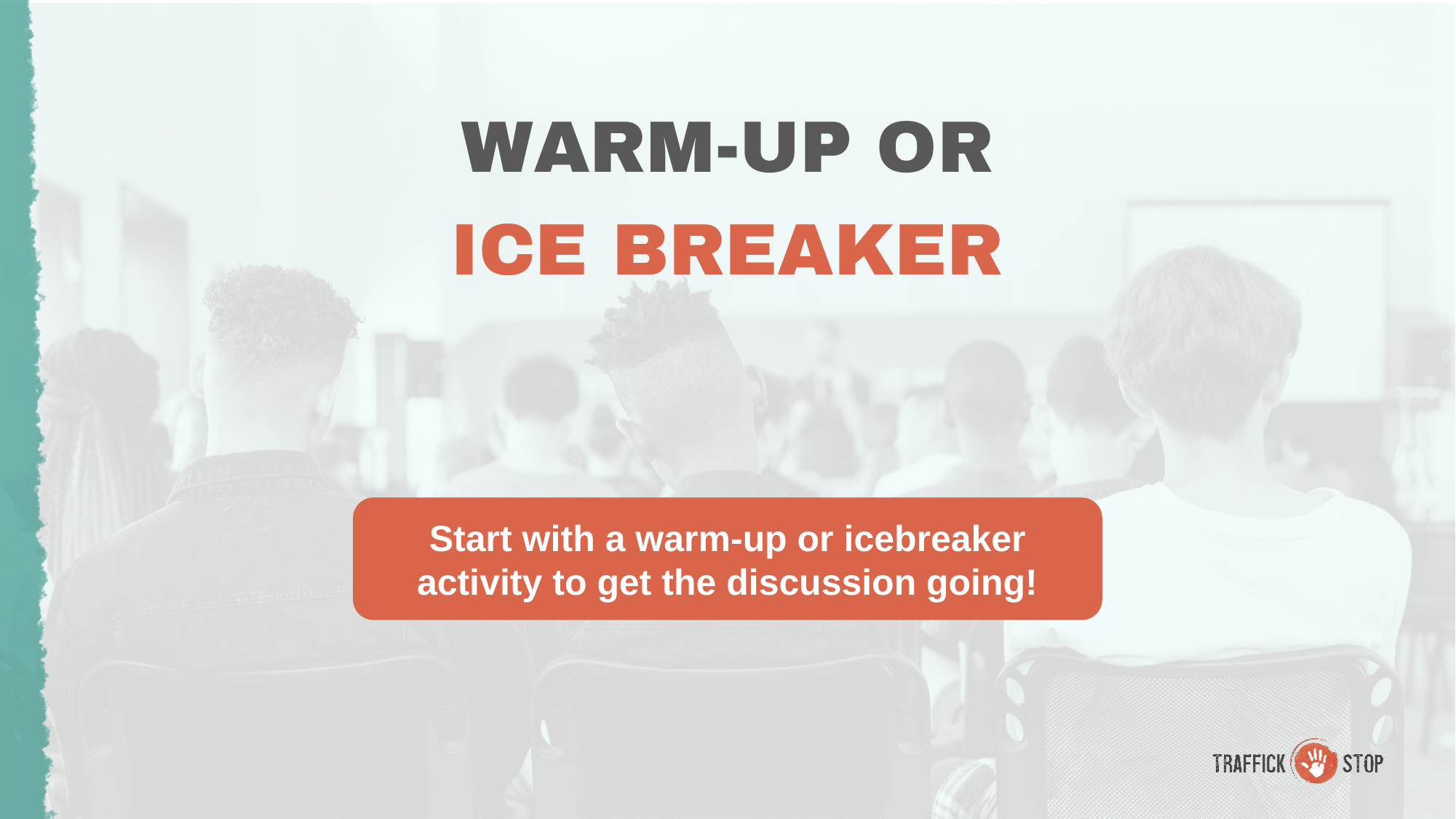

WARM-UP OR
ICE BREAKER
Start with a warm-up or icebreaker activity to get the discussion going!